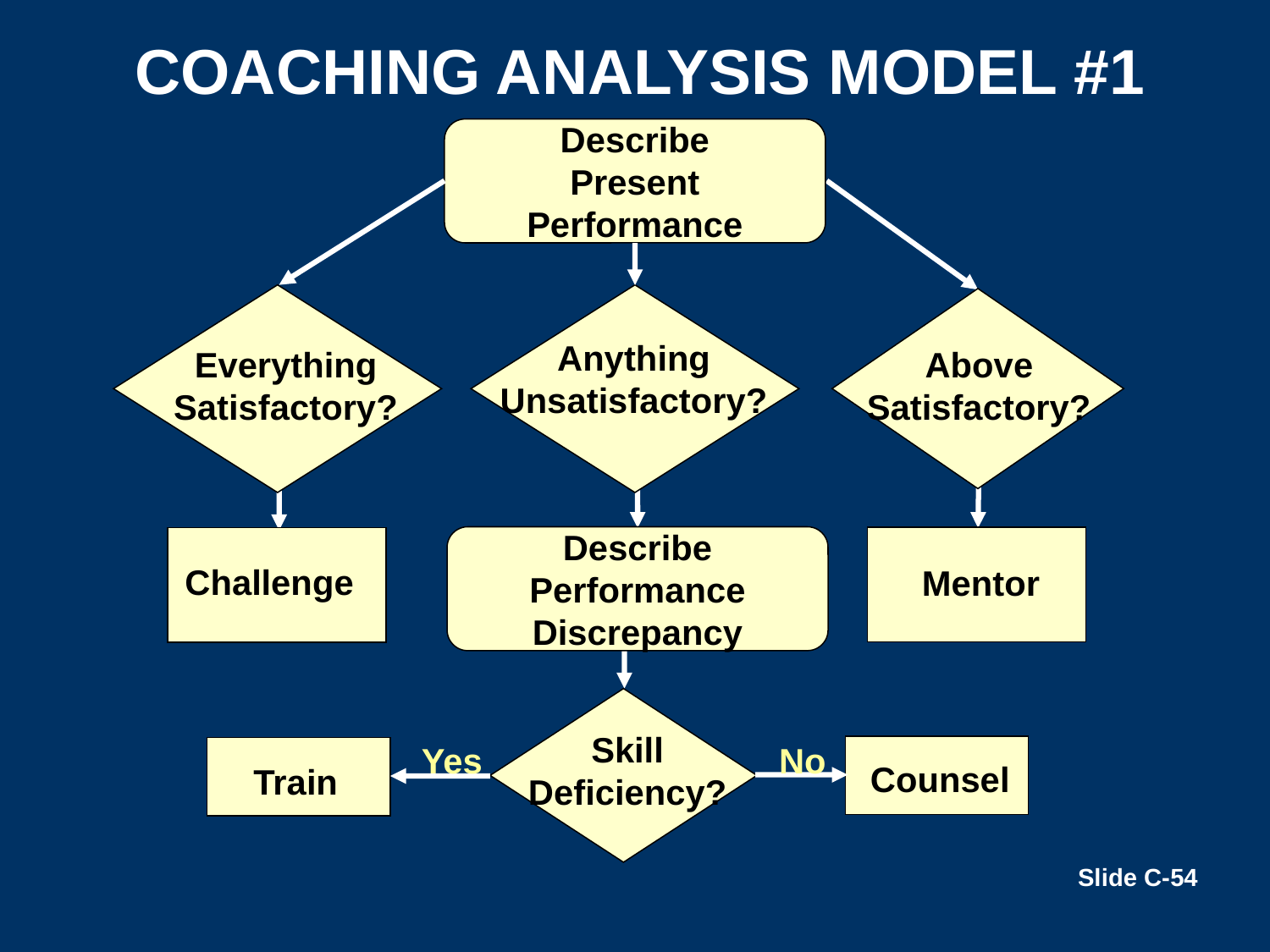

# COACHING ANALYSIS MODEL #1
Describe
Present
Performance

Anything
Unsatisfactory?
Everything
Satisfactory?
Above
Satisfactory?

Describe
Performance
Discrepancy

Challenge
Mentor

Skill
Deficiency?
Yes
No

Counsel
Train

Slide C-54